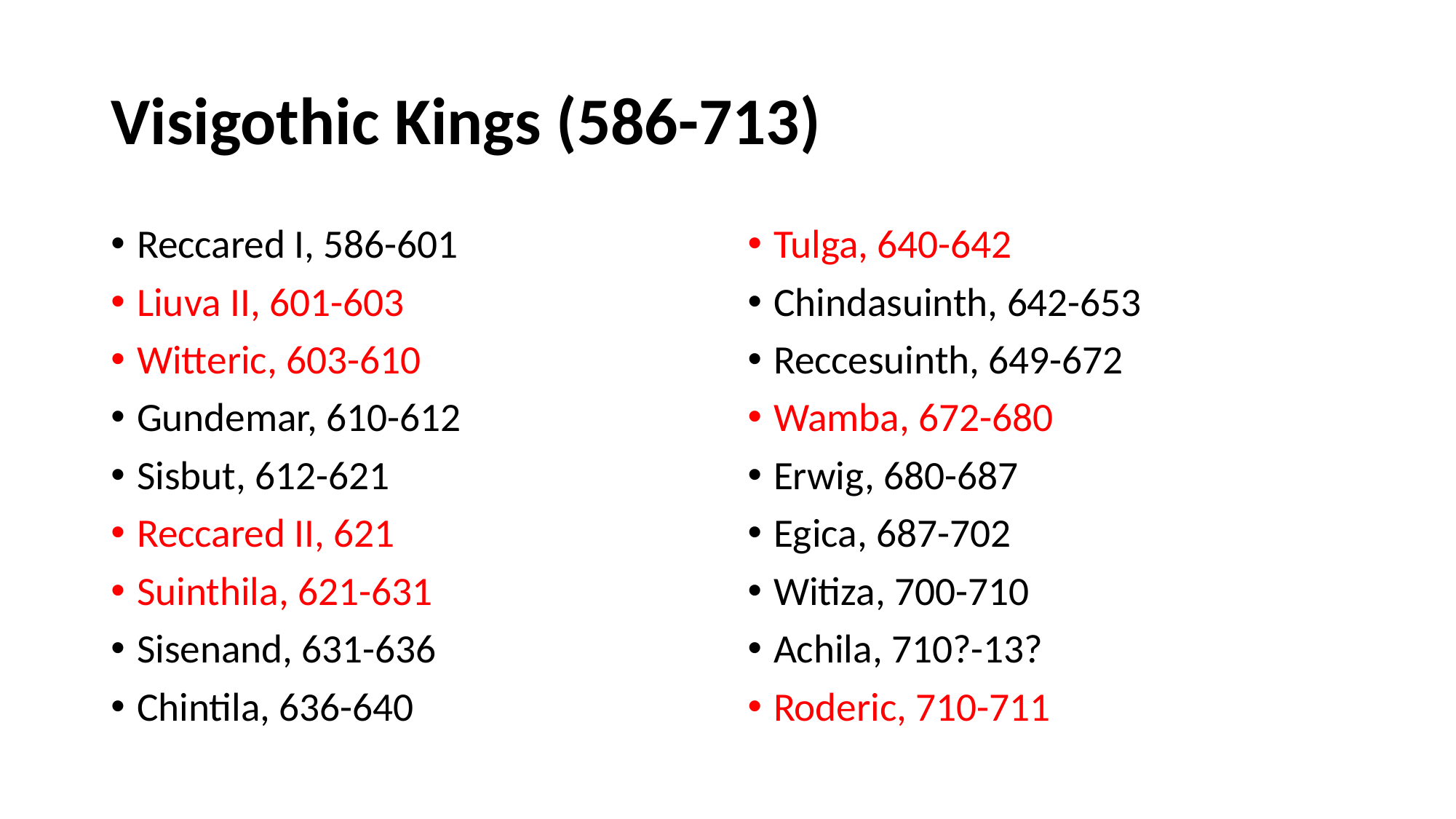

# Visigothic Kings (586-713)
Reccared I, 586-601
Liuva II, 601-603
Witteric, 603-610
Gundemar, 610-612
Sisbut, 612-621
Reccared II, 621
Suinthila, 621-631
Sisenand, 631-636
Chintila, 636-640

Tulga, 640-642
Chindasuinth, 642-653
Reccesuinth, 649-672
Wamba, 672-680
Erwig, 680-687
Egica, 687-702
Witiza, 700-710
Achila, 710?-13?
Roderic, 710-711